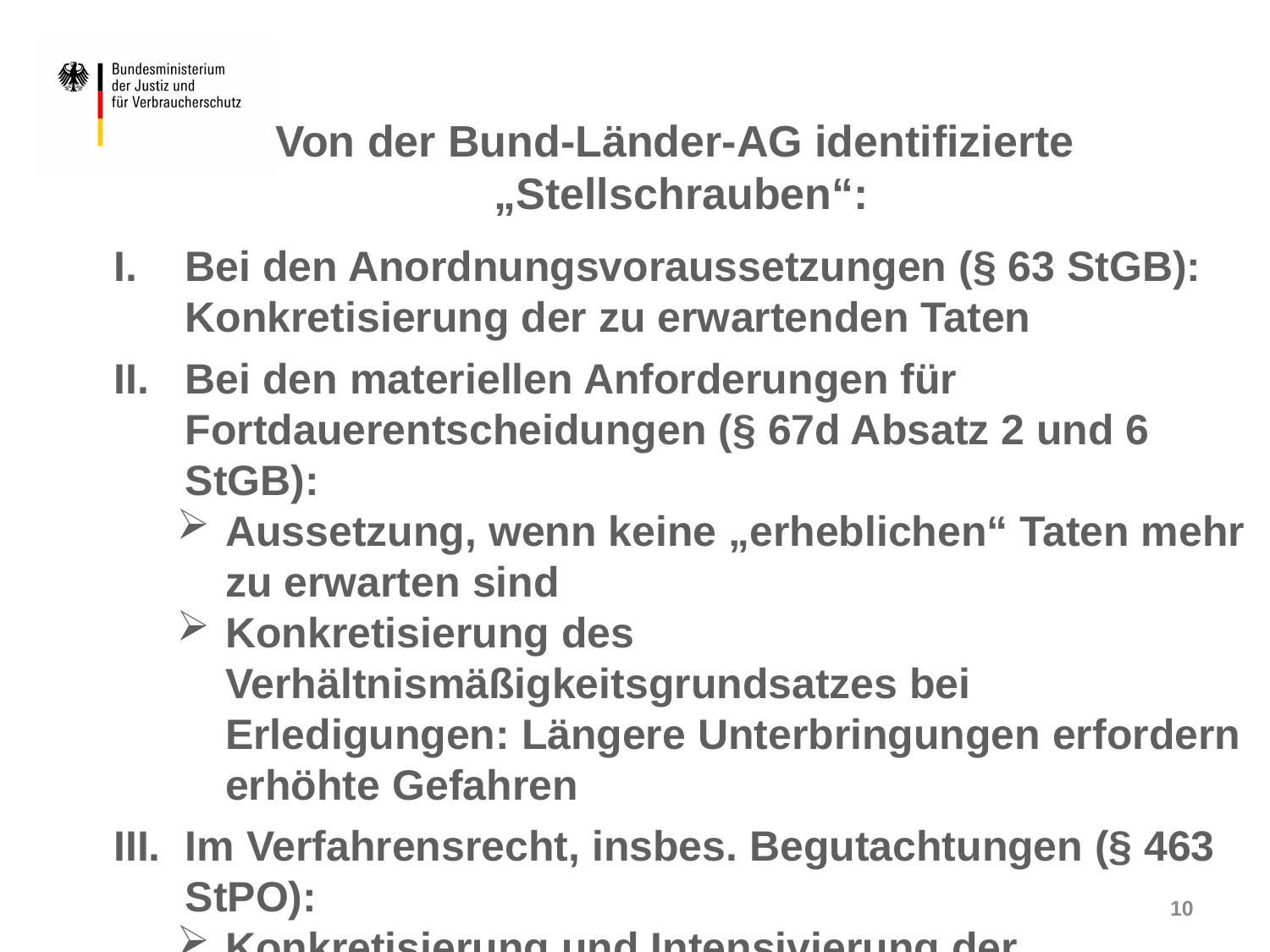

Von der Bund-Länder-AG identifizierte  „Stellschrauben“:
Bei den Anordnungsvoraussetzungen (§ 63 StGB): Konkretisierung der zu erwartenden Taten
Bei den materiellen Anforderungen für
Fortdauerentscheidungen (§ 67d Absatz 2 und 6 StGB):
Aussetzung, wenn keine „erheblichen“ Taten mehr zu erwarten sind
Konkretisierung des Verhältnismäßigkeitsgrundsatzes bei Erledigungen: Längere Unterbringungen erfordern erhöhte Gefahren
Im Verfahrensrecht, insbes. Begutachtungen (§ 463 StPO):
Konkretisierung und Intensivierung der Begutachtungserfordernisse
Vermeidung von sich selbst bestätigenden Routinegutachten
10